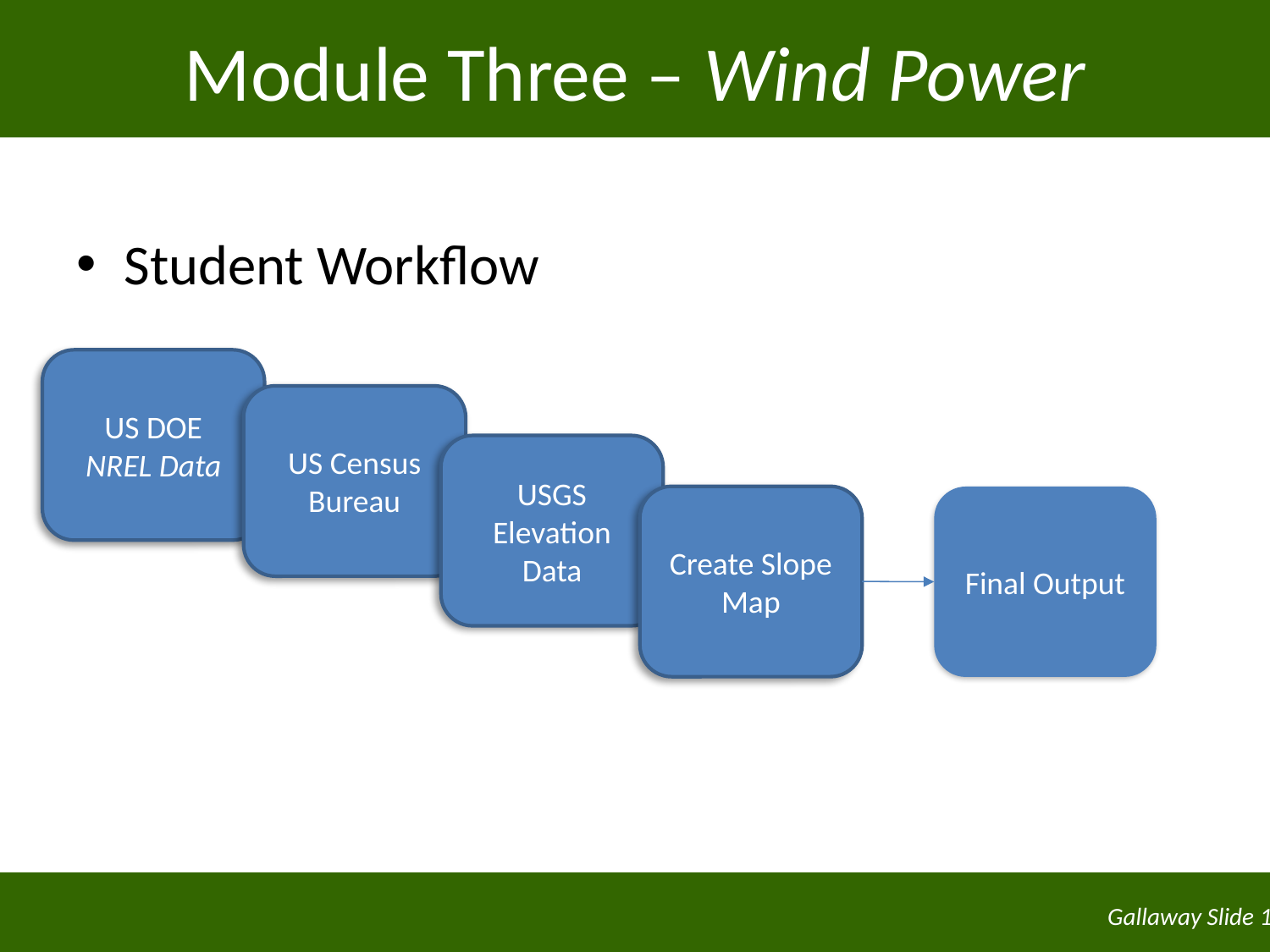

# Module Three – Wind Power
Student Workflow
US DOE
NREL Data
US Census Bureau
USGS Elevation Data
Create Slope Map
Final Output